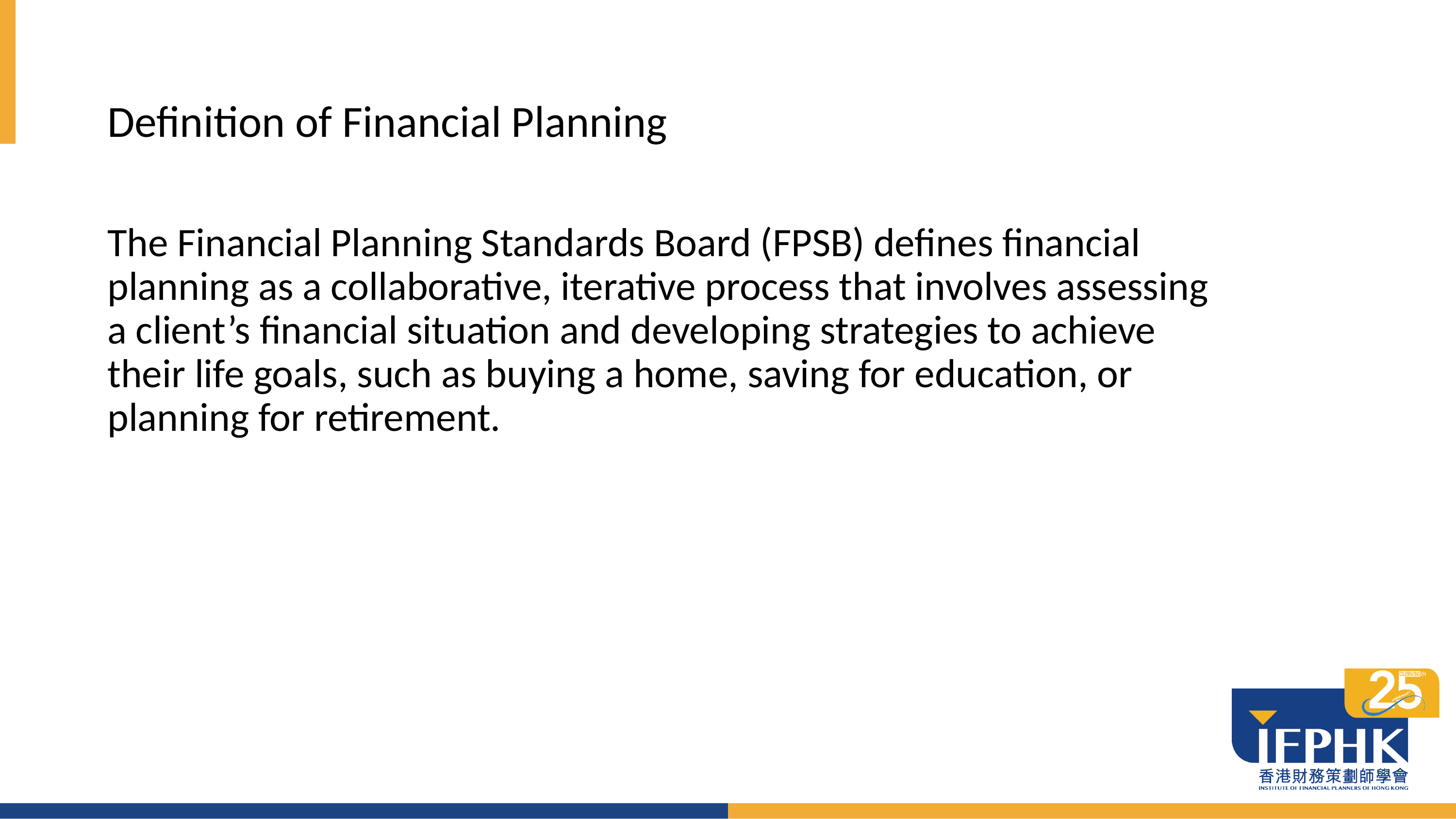

# Definition of Financial Planning
The Financial Planning Standards Board (FPSB) defines financial planning as a collaborative, iterative process that involves assessing a client’s financial situation and developing strategies to achieve their life goals, such as buying a home, saving for education, or planning for retirement.